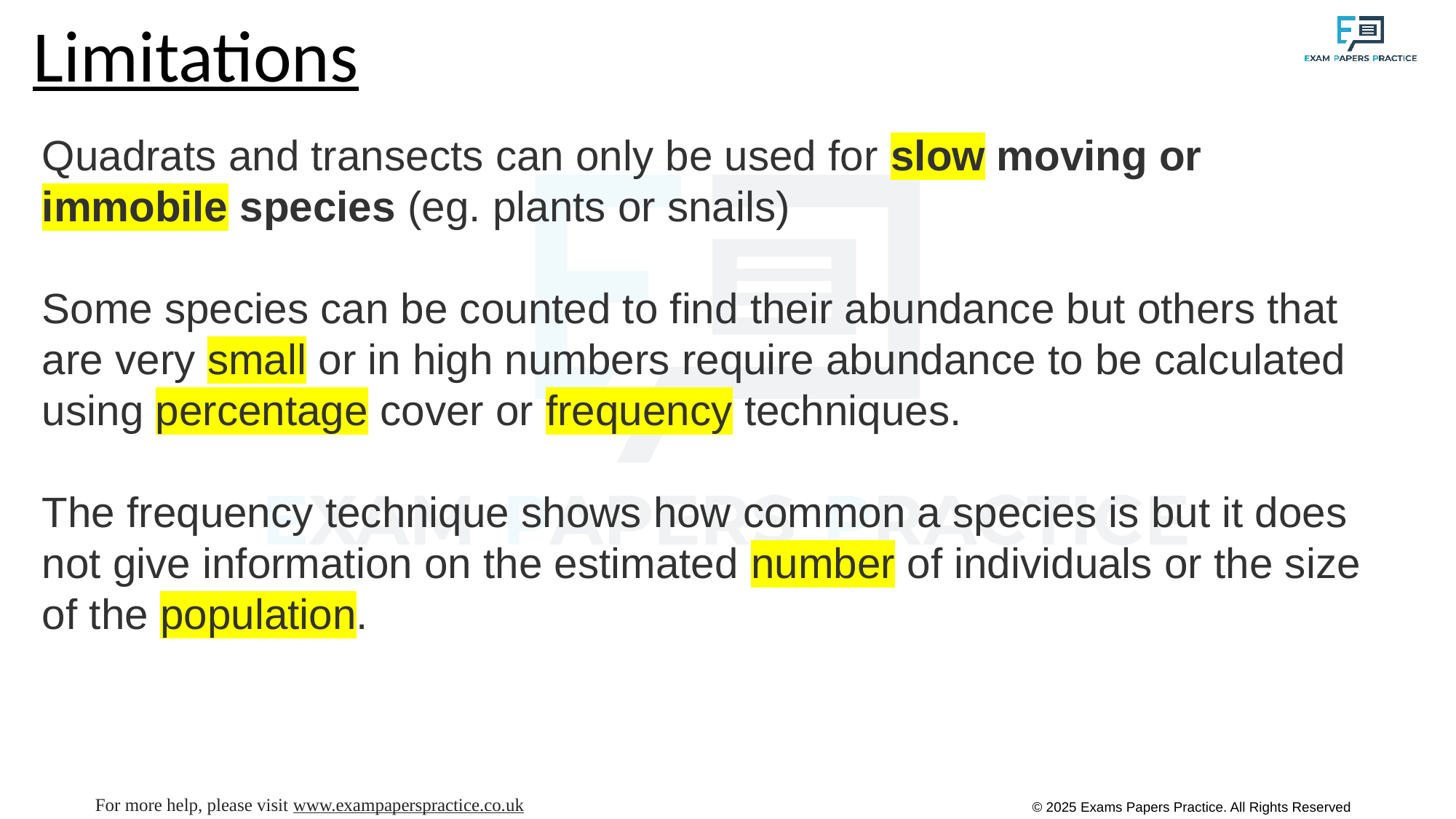

# Limitations
Quadrats and transects can only be used for slow moving or immobile species (eg. plants or snails)

Some species can be counted to find their abundance but others that are very small or in high numbers require abundance to be calculated using percentage cover or frequency techniques.

The frequency technique shows how common a species is but it does not give information on the estimated number of individuals or the size of the population.